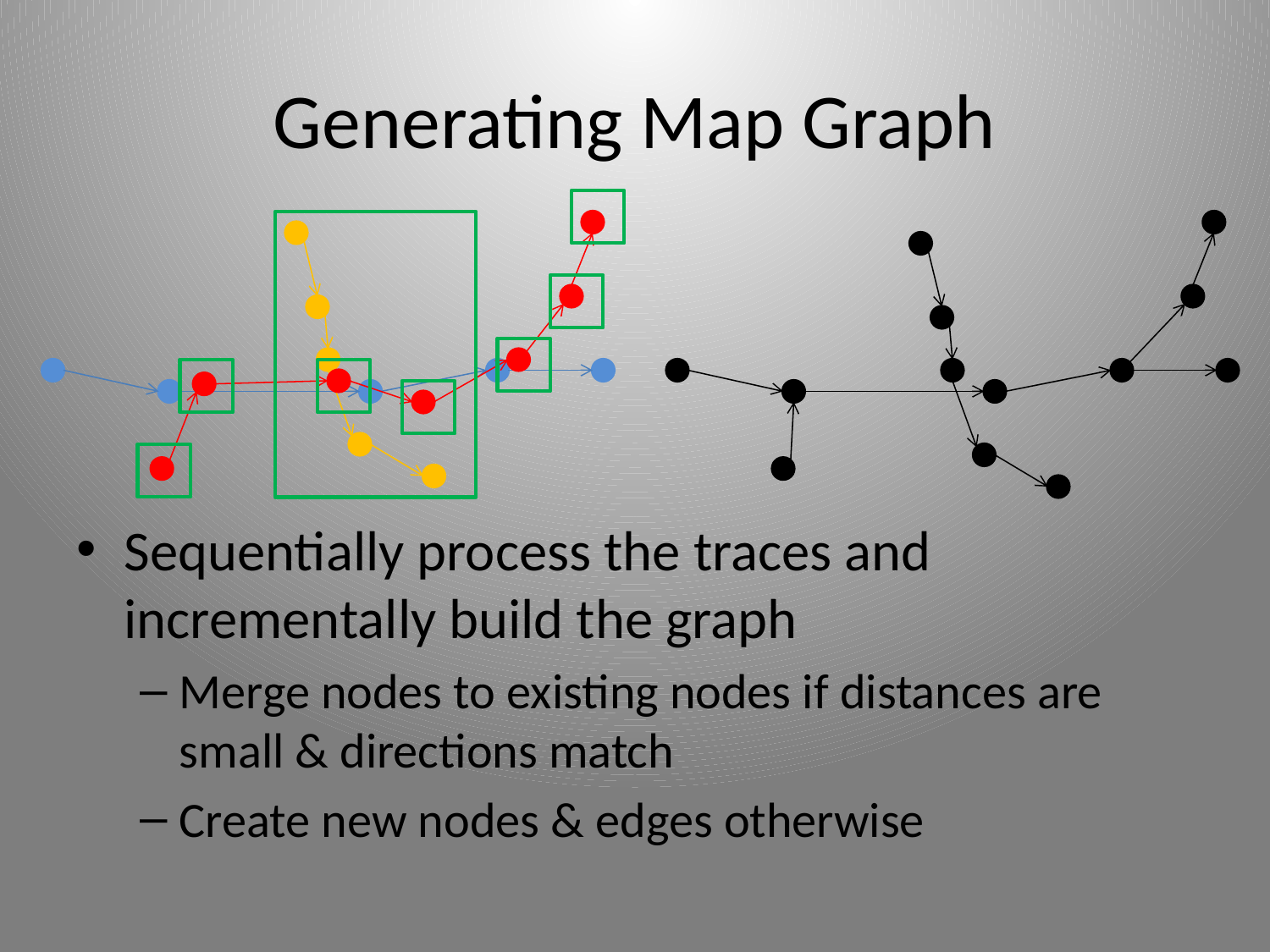

# Generating Map Graph

Sequentially process the traces and incrementally build the graph
Merge nodes to existing nodes if distances are small & directions match
Create new nodes & edges otherwise